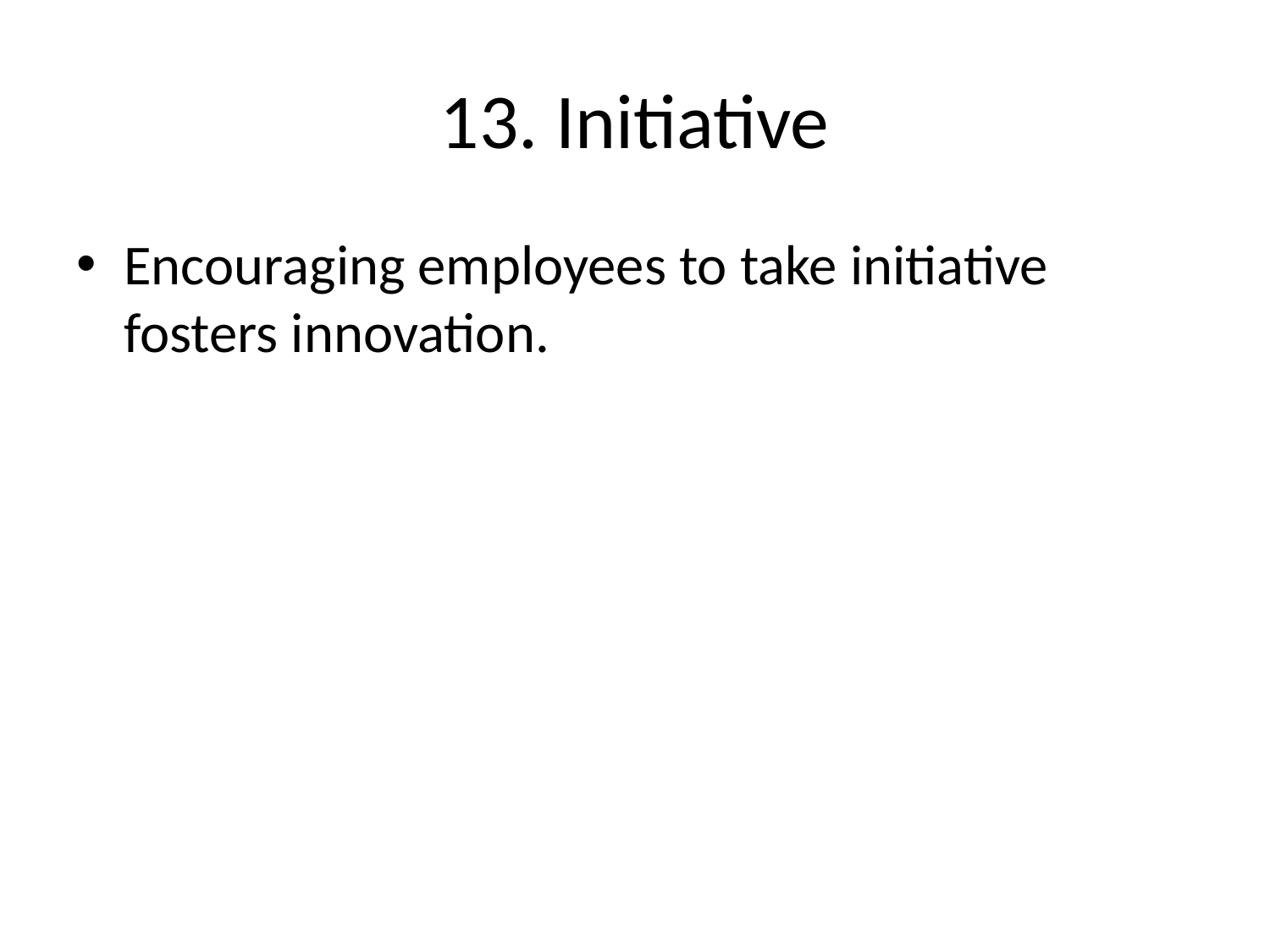

# 13. Initiative
Encouraging employees to take initiative fosters innovation.